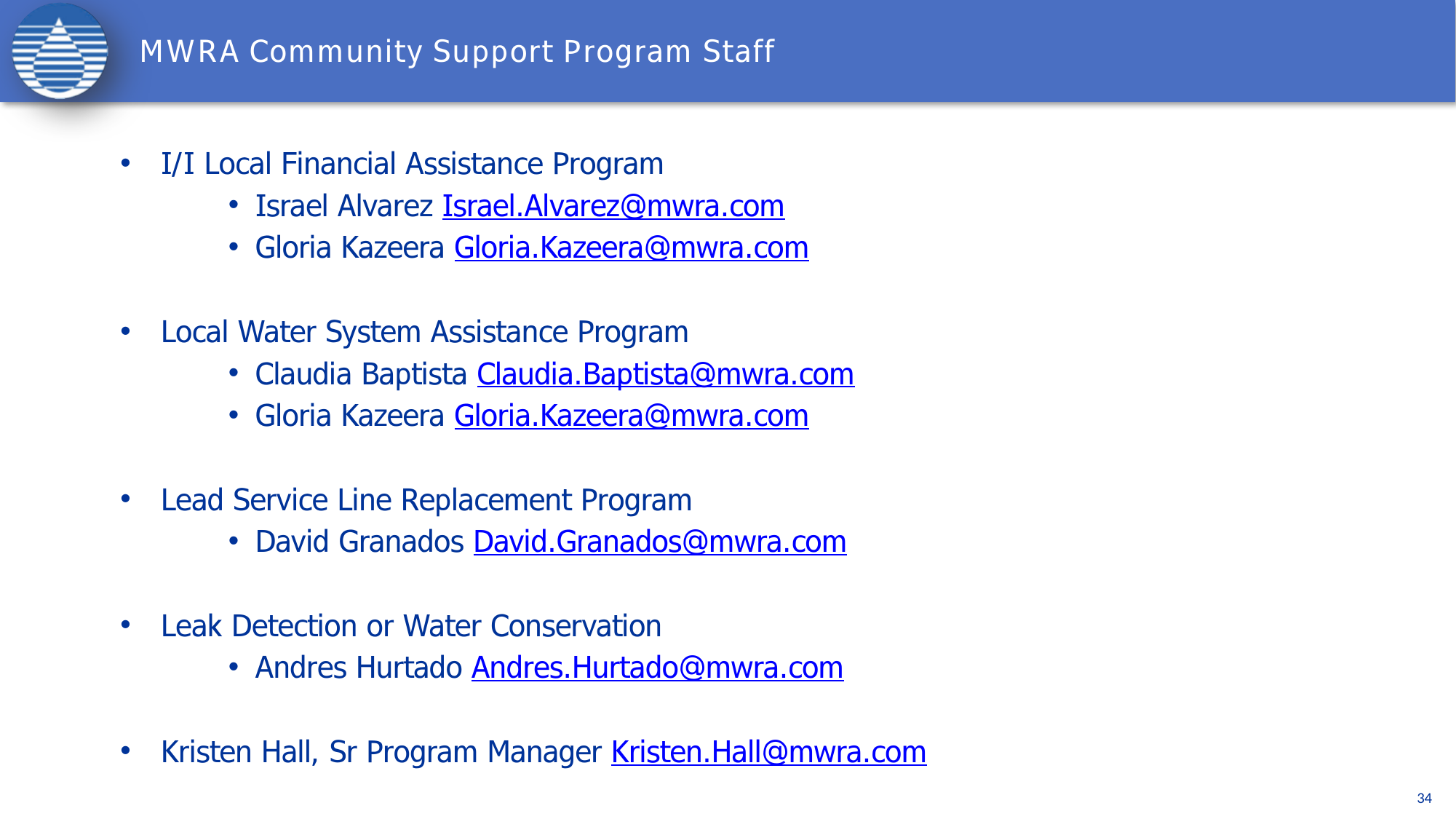

# MWRA Community Support Program Staff

I/I Local Financial Assistance Program
Israel Alvarez Israel.Alvarez@mwra.com
Gloria Kazeera Gloria.Kazeera@mwra.com

Local Water System Assistance Program
Claudia Baptista Claudia.Baptista@mwra.com
Gloria Kazeera Gloria.Kazeera@mwra.com

Lead Service Line Replacement Program
David Granados David.Granados@mwra.com

Leak Detection or Water Conservation
Andres Hurtado Andres.Hurtado@mwra.com

Kristen Hall, Sr Program Manager Kristen.Hall@mwra.com

34